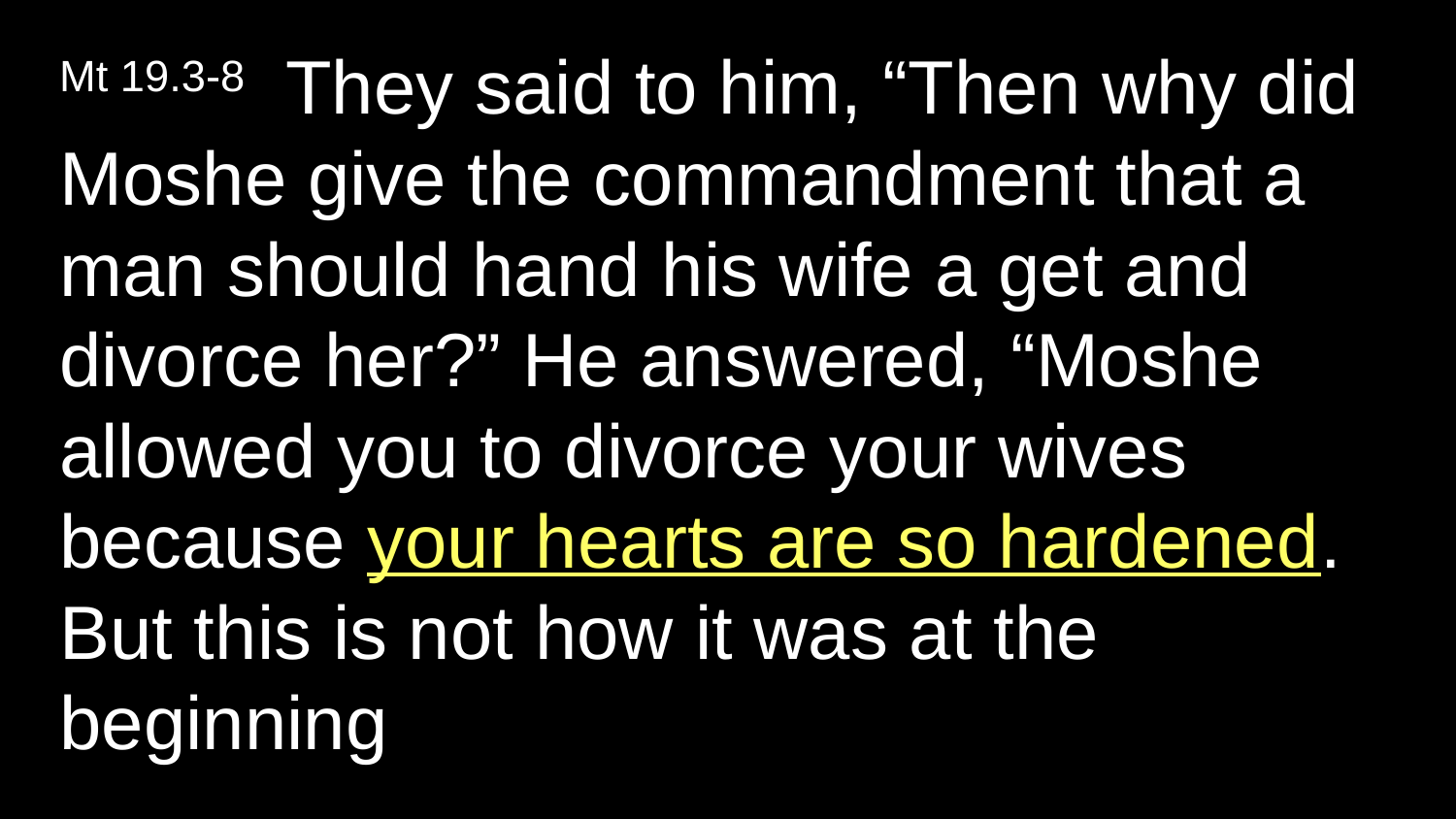

Mt 19.3-8  They said to him, “Then why did Moshe give the commandment that a man should hand his wife a get and divorce her?” He answered, “Moshe allowed you to divorce your wives because your hearts are so hardened. But this is not how it was at the beginning